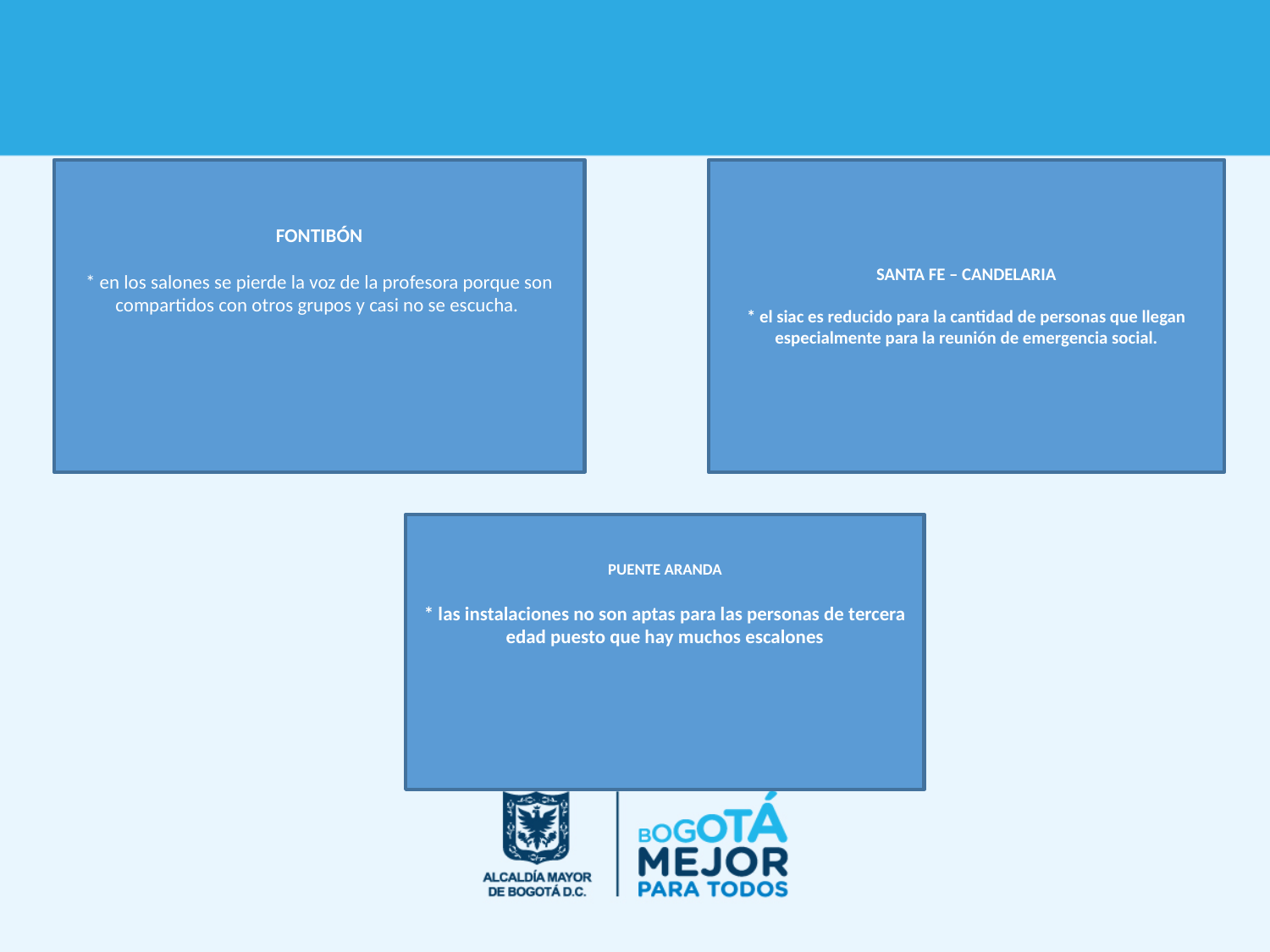

FONTIBÓN

* en los salones se pierde la voz de la profesora porque son compartidos con otros grupos y casi no se escucha.

SANTA FE – CANDELARIA

* el siac es reducido para la cantidad de personas que llegan especialmente para la reunión de emergencia social.

PUENTE ARANDA

* las instalaciones no son aptas para las personas de tercera edad puesto que hay muchos escalones